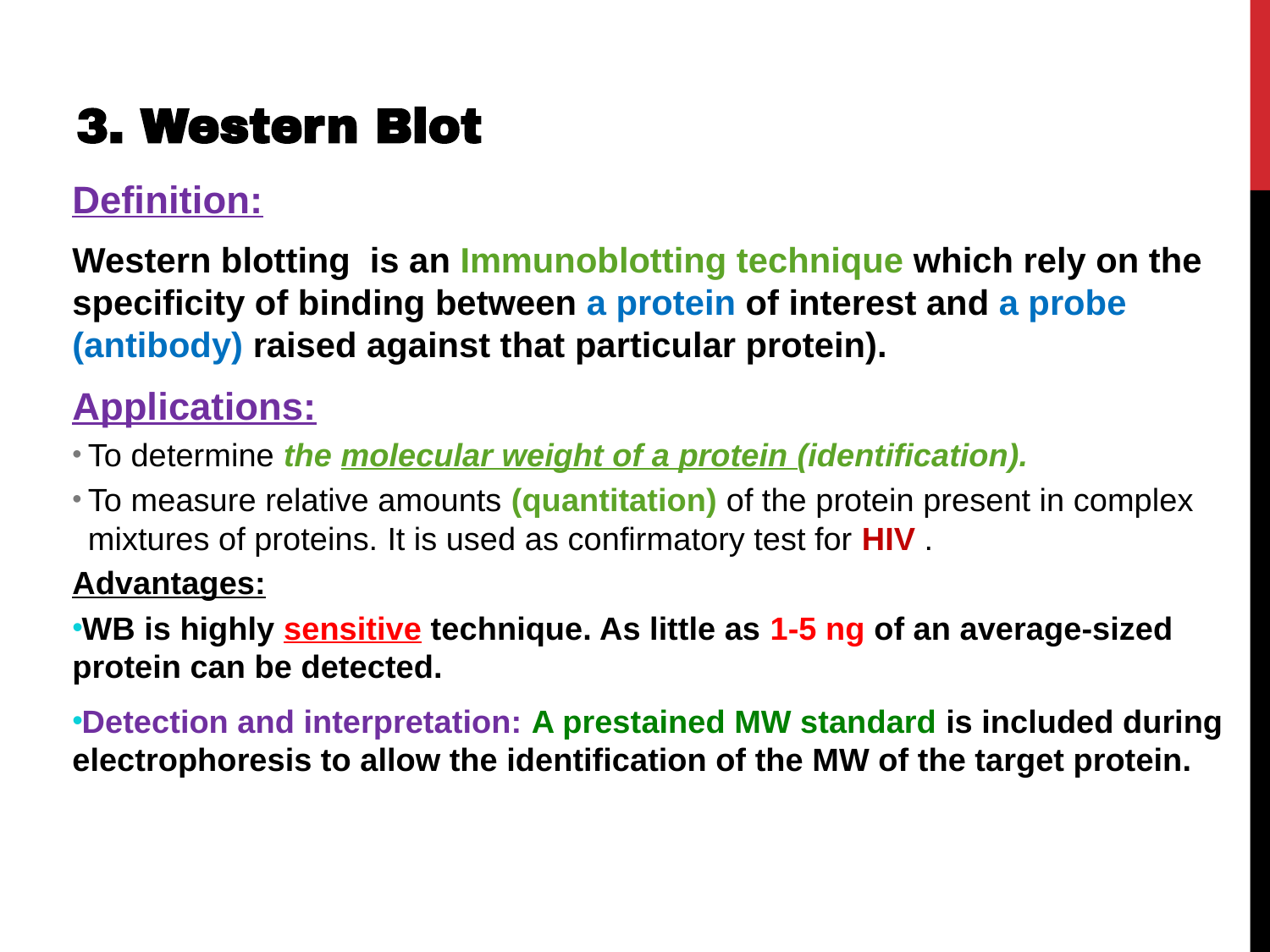

# 3. Western Blot
Definition:
Western blotting  is an Immunoblotting technique which rely on the specificity of binding between a protein of interest and a probe (antibody) raised against that particular protein).
Applications:
To determine the molecular weight of a protein (identification).
To measure relative amounts (quantitation) of the protein present in complex mixtures of proteins. It is used as confirmatory test for HIV .
Advantages:
WB is highly sensitive technique. As little as 1-5 ng of an average-sized protein can be detected.
Detection and interpretation: A prestained MW standard is included during electrophoresis to allow the identification of the MW of the target protein.